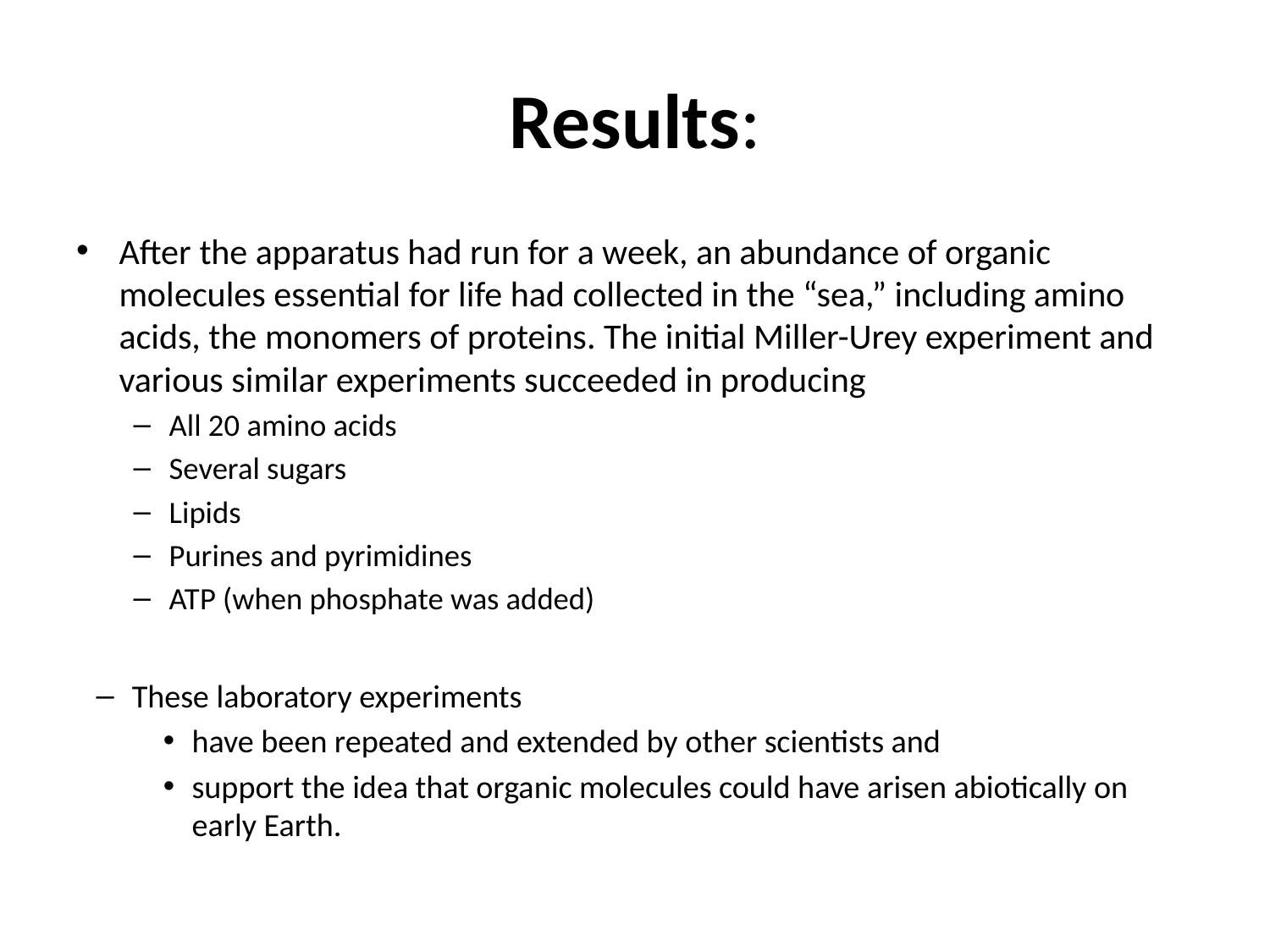

# Results:
After the apparatus had run for a week, an abundance of organic molecules essential for life had collected in the “sea,” including amino acids, the monomers of proteins. The initial Miller-Urey experiment and various similar experiments succeeded in producing
All 20 amino acids
Several sugars
Lipids
Purines and pyrimidines
ATP (when phosphate was added)

These laboratory experiments
have been repeated and extended by other scientists and
support the idea that organic molecules could have arisen abiotically on early Earth.